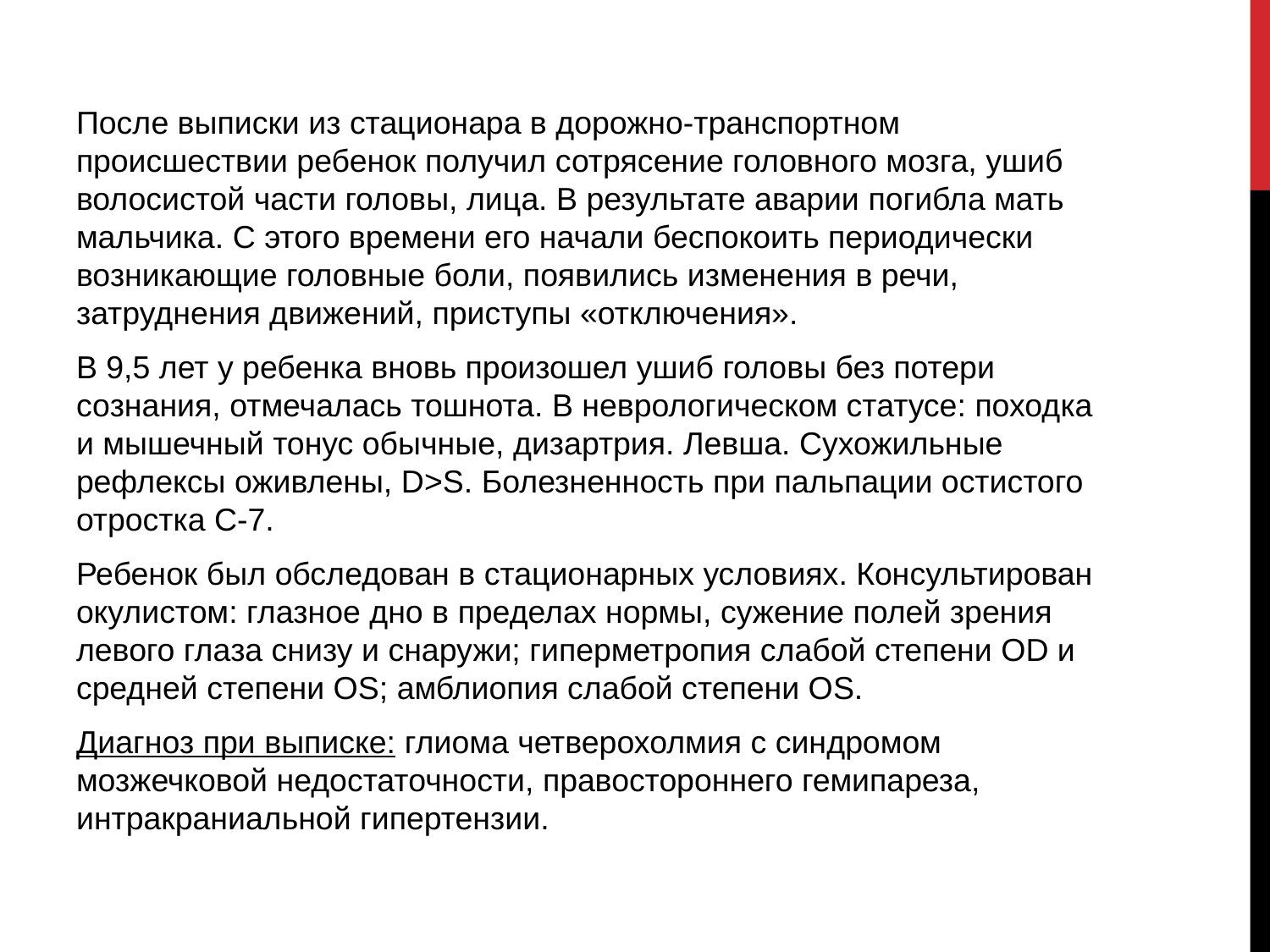

#
После выписки из стационара в дорожно-транспортном происшествии ребенок получил сотрясение головного мозга, ушиб волосистой части головы, лица. В результате аварии погибла мать мальчика. С этого времени его начали беспокоить периодически возникающие головные боли, появились изменения в речи, затруднения движений, приступы «отключения».
В 9,5 лет у ребенка вновь произошел ушиб головы без потери сознания, отмечалась тошнота. В неврологическом статусе: походка и мышечный тонус обычные, дизартрия. Левша. Сухожильные рефлексы оживлены, D>S. Болезненность при пальпации остистого отростка С-7.
Ребенок был обследован в стационарных условиях. Консультирован окулистом: глазное дно в пределах нормы, сужение полей зрения левого глаза снизу и снаружи; гиперметропия слабой степени OD и средней степени OS; амблиопия слабой степени ОS.
Диагноз при выписке: глиома четверохолмия с синдромом мозжечковой недостаточности, правостороннего гемипареза, интракраниальной гипертензии.